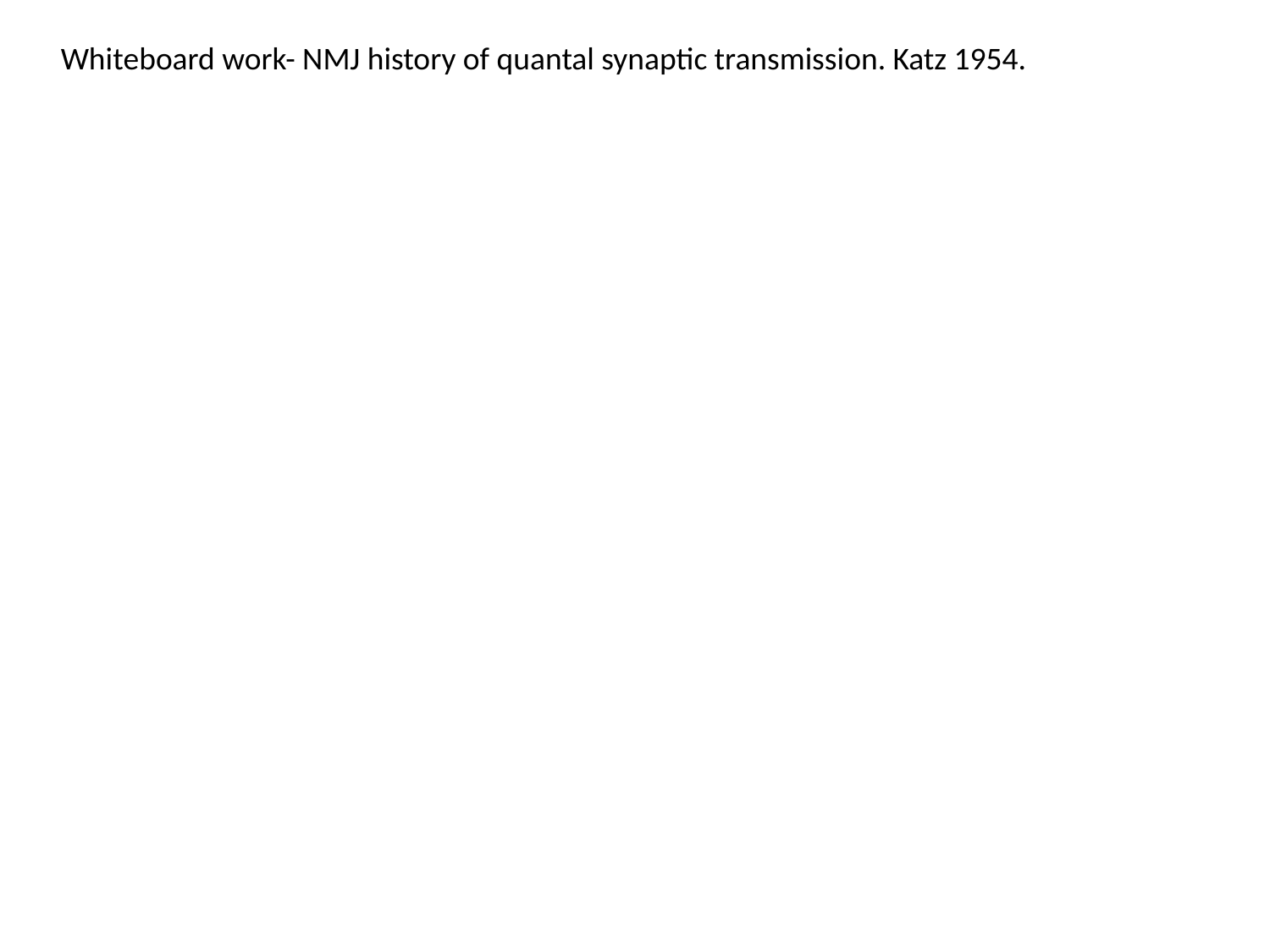

Whiteboard work- NMJ history of quantal synaptic transmission. Katz 1954.